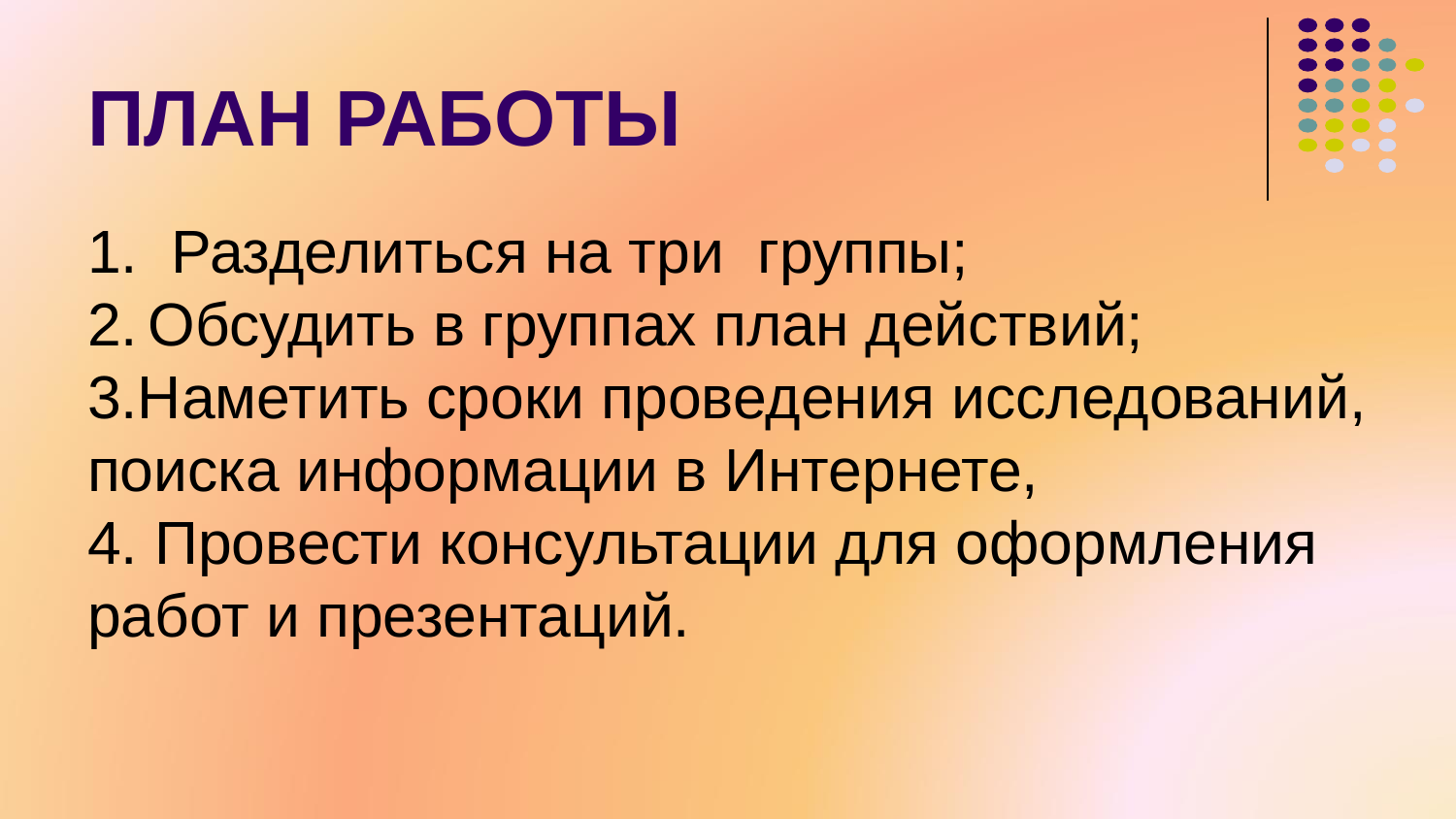

# План работы
1.  Разделиться на три  группы;
2. Обсудить в группах план действий;
3.Наметить сроки проведения исследований, поиска информации в Интернете,
4. Провести консультации для оформления работ и презентаций.